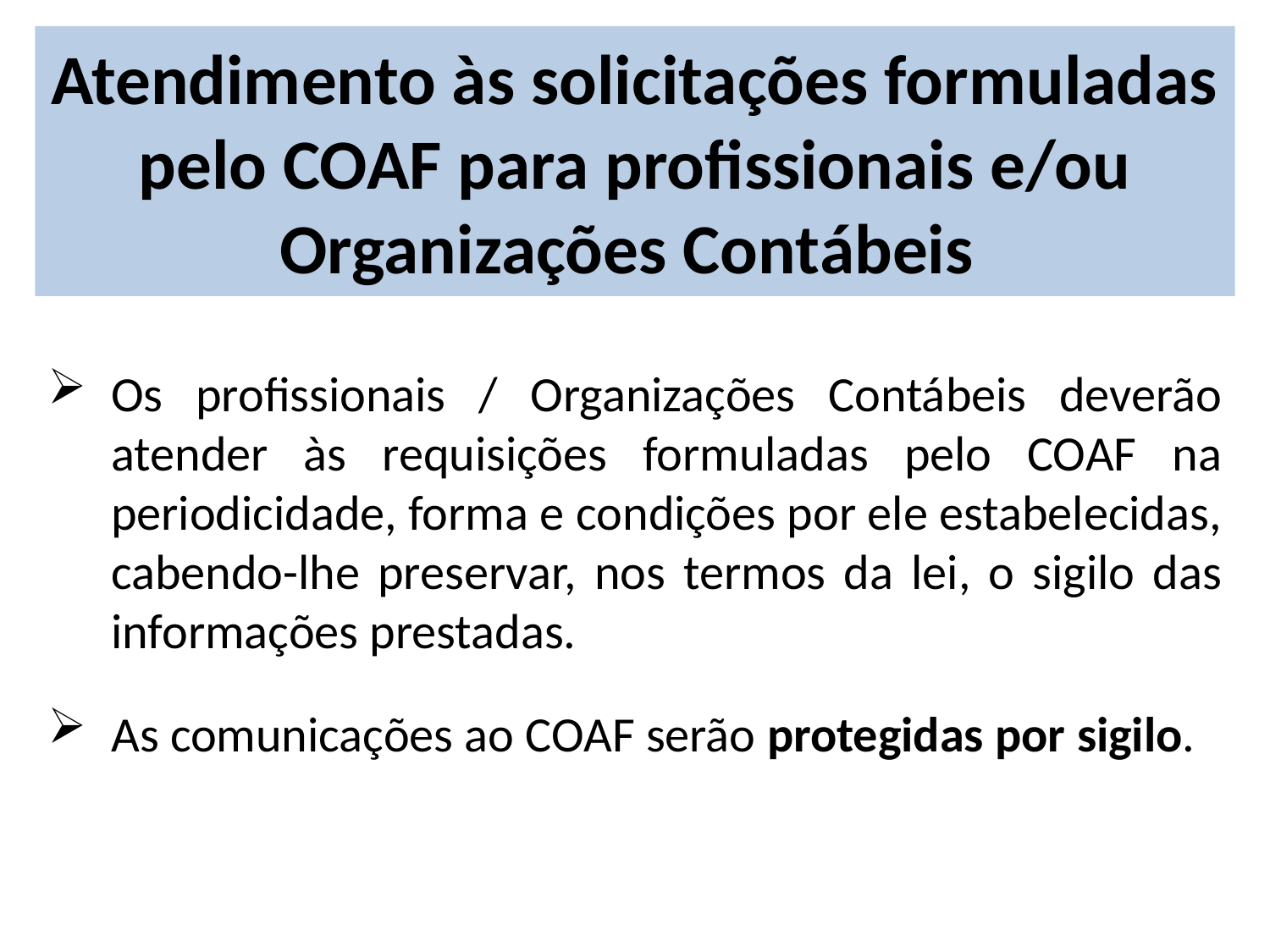

# Atendimento às solicitações formuladas pelo COAF para profissionais e/ou Organizações Contábeis
Os profissionais / Organizações Contábeis deverão atender às requisições formuladas pelo COAF na periodicidade, forma e condições por ele estabelecidas, cabendo-lhe preservar, nos termos da lei, o sigilo das informações prestadas.

As comunicações ao COAF serão protegidas por sigilo.